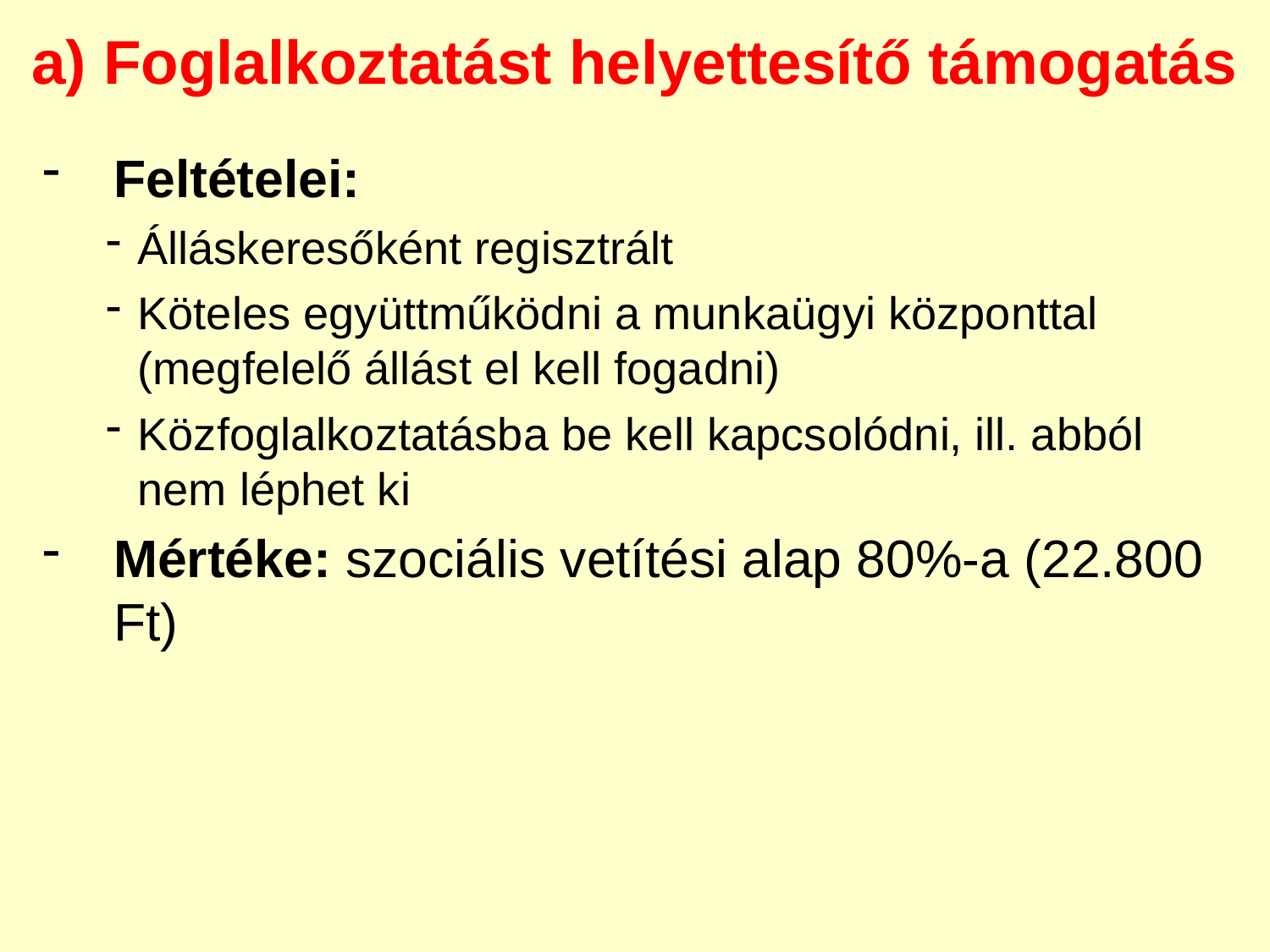

a) Foglalkoztatást helyettesítő támogatás
Feltételei:
Álláskeresőként regisztrált
Köteles együttműködni a munkaügyi központtal (megfelelő állást el kell fogadni)
Közfoglalkoztatásba be kell kapcsolódni, ill. abból nem léphet ki
Mértéke: szociális vetítési alap 80%-a (22.800 Ft)